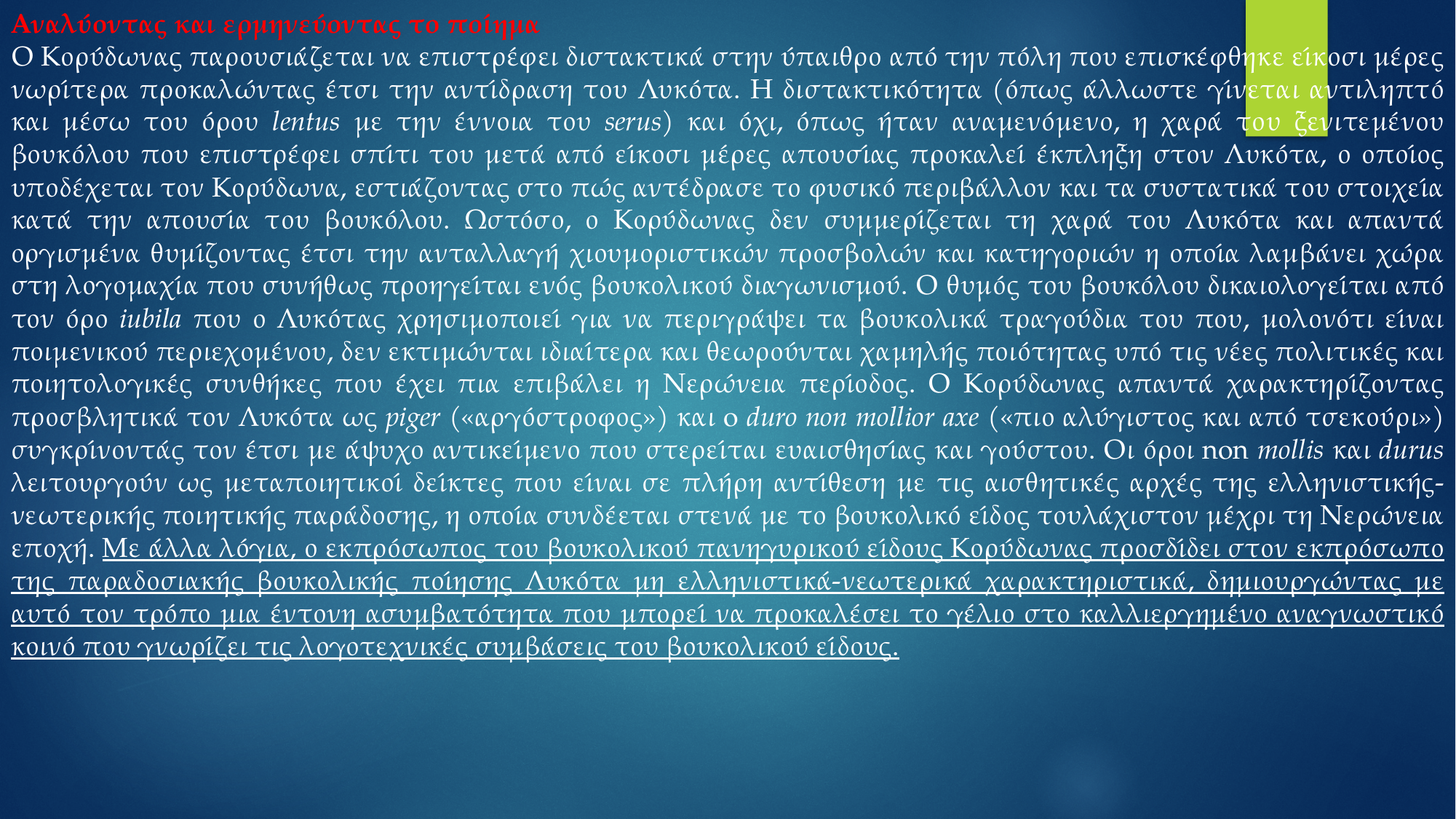

Αναλύοντας και ερμηνεύοντας το ποίημα
Ο Κορύδωνας παρουσιάζεται να επιστρέφει διστακτικά στην ύπαιθρο από την πόλη που επισκέφθηκε είκοσι μέρες νωρίτερα προκαλώντας έτσι την αντίδραση του Λυκότα. Η διστακτικότητα (όπως άλλωστε γίνεται αντιληπτό και μέσω του όρου lentus με την έννοια του serus) και όχι, όπως ήταν αναμενόμενο, η χαρά του ξενιτεμένου βουκόλου που επιστρέφει σπίτι του μετά από είκοσι μέρες απουσίας προκαλεί έκπληξη στον Λυκότα, ο οποίος υποδέχεται τον Κορύδωνα, εστιάζοντας στο πώς αντέδρασε το φυσικό περιβάλλον και τα συστατικά του στοιχεία κατά την απουσία του βουκόλου. Ωστόσο, ο Κορύδωνας δεν συμμερίζεται τη χαρά του Λυκότα και απαντά οργισμένα θυμίζοντας έτσι την ανταλλαγή χιουμοριστικών προσβολών και κατηγοριών η οποία λαμβάνει χώρα στη λογομαχία που συνήθως προηγείται ενός βουκολικού διαγωνισμού. Ο θυμός του βουκόλου δικαιολογείται από τον όρο iubila που ο Λυκότας χρησιμοποιεί για να περιγράψει τα βουκολικά τραγούδια του που, μολονότι είναι ποιμενικού περιεχομένου, δεν εκτιμώνται ιδιαίτερα και θεωρούνται χαμηλής ποιότητας υπό τις νέες πολιτικές και ποιητολογικές συνθήκες που έχει πια επιβάλει η Νερώνεια περίοδος. Ο Κορύδωνας απαντά χαρακτηρίζοντας προσβλητικά τον Λυκότα ως piger («αργόστροφος») και o duro non mollior axe («πιο αλύγιστος και από τσεκούρι») συγκρίνοντάς τον έτσι με άψυχο αντικείμενο που στερείται ευαισθησίας και γούστου. Οι όροι non mollis και durus λειτουργούν ως μεταποιητικοί δείκτες που είναι σε πλήρη αντίθεση με τις αισθητικές αρχές της ελληνιστικής-νεωτερικής ποιητικής παράδοσης, η οποία συνδέεται στενά με το βουκολικό είδος τουλάχιστον μέχρι τη Νερώνεια εποχή. Με άλλα λόγια, ο εκπρόσωπος του βουκολικού πανηγυρικού είδους Κορύδωνας προσδίδει στον εκπρόσωπο της παραδοσιακής βουκολικής ποίησης Λυκότα μη ελληνιστικά-νεωτερικά χαρακτηριστικά, δημιουργώντας με αυτό τον τρόπο μια έντονη ασυμβατότητα που μπορεί να προκαλέσει το γέλιο στο καλλιεργημένο αναγνωστικό κοινό που γνωρίζει τις λογοτεχνικές συμβάσεις του βουκολικού είδους.